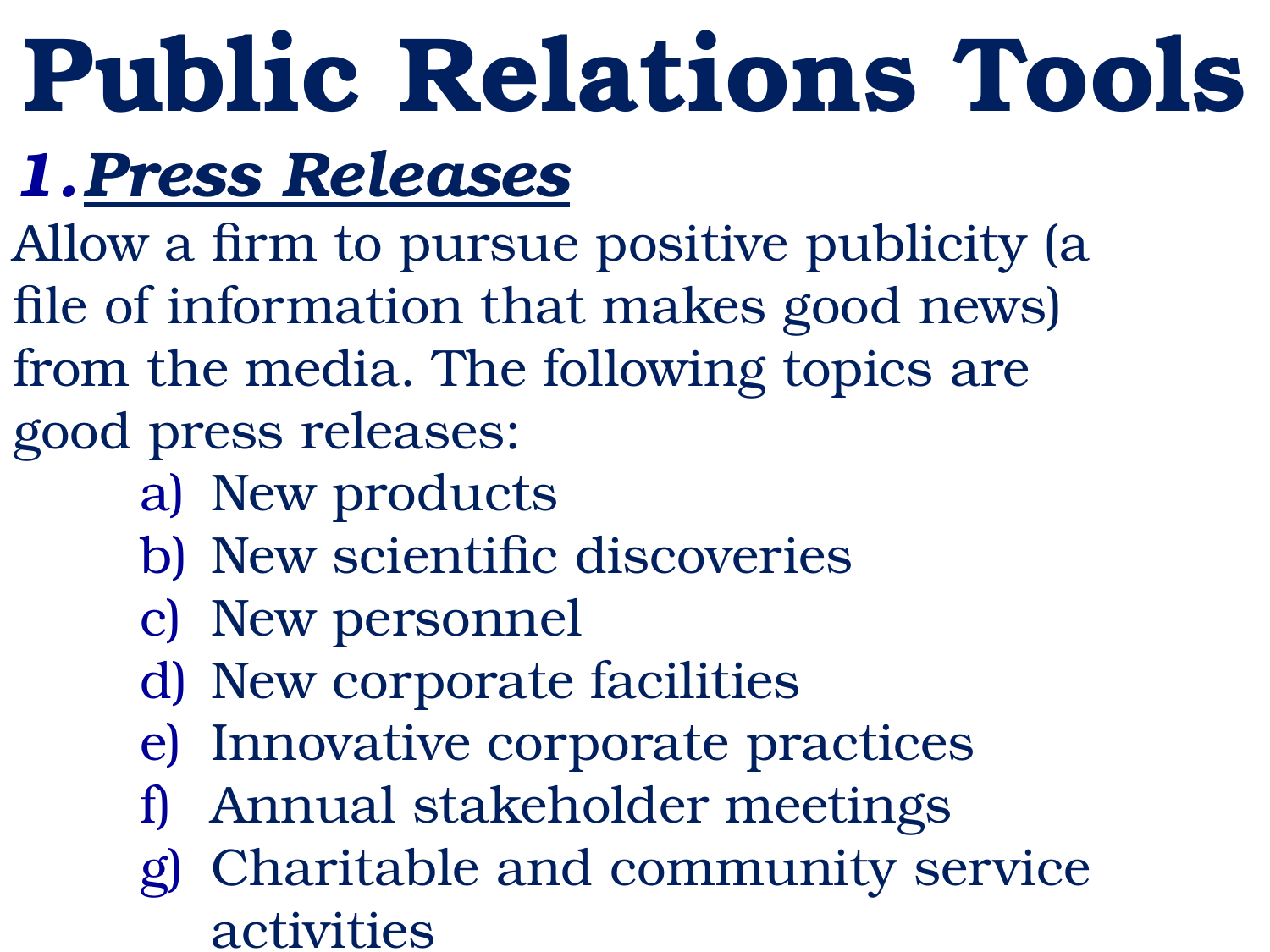

Public Relations Tools
Press Releases
Allow a firm to pursue positive publicity (a
file of information that makes good news)
from the media. The following topics are
good press releases:
New products
New scientific discoveries
New personnel
New corporate facilities
Innovative corporate practices
Annual stakeholder meetings
Charitable and community service activities